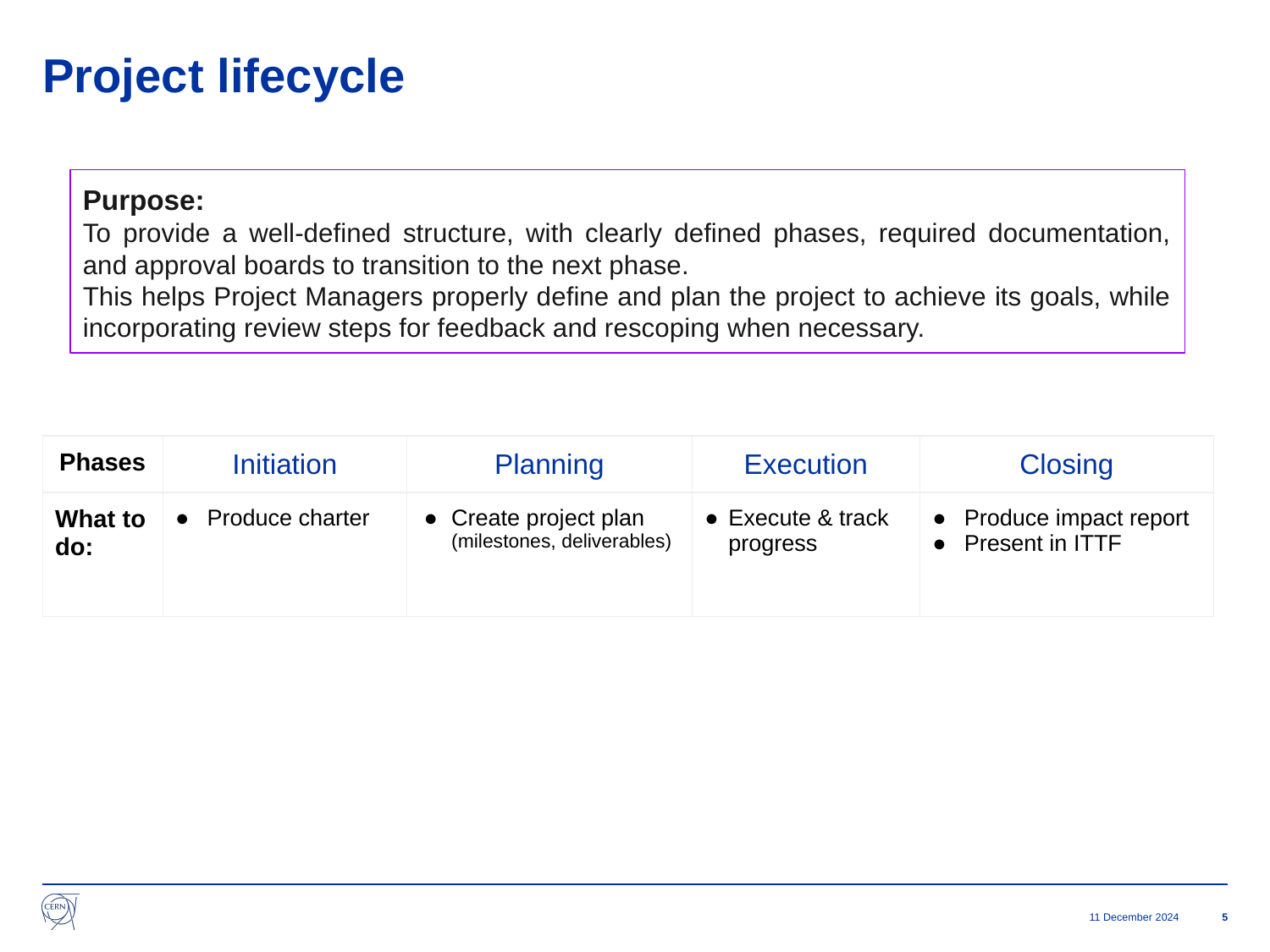

# Project lifecycle
Purpose:
To provide a well-defined structure, with clearly defined phases, required documentation, and approval boards to transition to the next phase.
This helps Project Managers properly define and plan the project to achieve its goals, while incorporating review steps for feedback and rescoping when necessary.
| Phases | Initiation | Planning | Execution | Closing |
| --- | --- | --- | --- | --- |
| What to do: | Produce charter | Create project plan (milestones, deliverables) | Execute & track progress | Produce impact report Present in ITTF |
5
11 December 2024